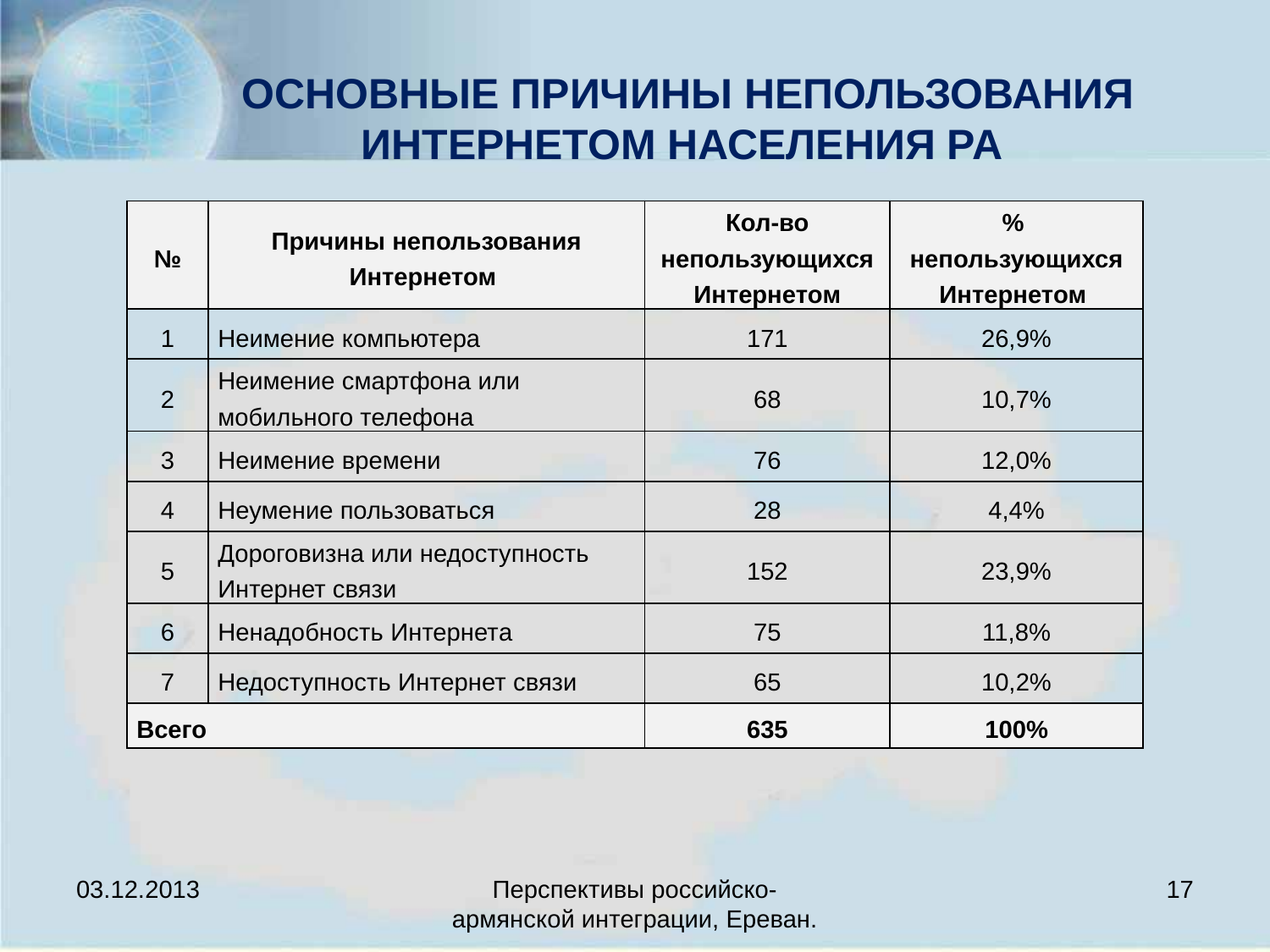

# ОСНОВНЫЕ ПРИЧИНЫ НЕПОЛЬЗОВАНИЯ ИНТЕРНЕТОМ НАСЕЛЕНИЯ РА
| № | Причины непользования Интернетом | Кол-во непользующихся Интернетом | % непользующихся Интернетом |
| --- | --- | --- | --- |
| 1 | Неимение компьютера | 171 | 26,9% |
| 2 | Неимение смартфона или мобильного телефона | 68 | 10,7% |
| 3 | Неимение времени | 76 | 12,0% |
| 4 | Неумение пользоваться | 28 | 4,4% |
| 5 | Дороговизна или недоступность Интернет связи | 152 | 23,9% |
| 6 | Ненадобность Интернета | 75 | 11,8% |
| 7 | Недоступность Интернет связи | 65 | 10,2% |
| Всего |  | 635 | 100% |
03.12.2013
Перспективы российско-армянской интеграции, Ереван.
17